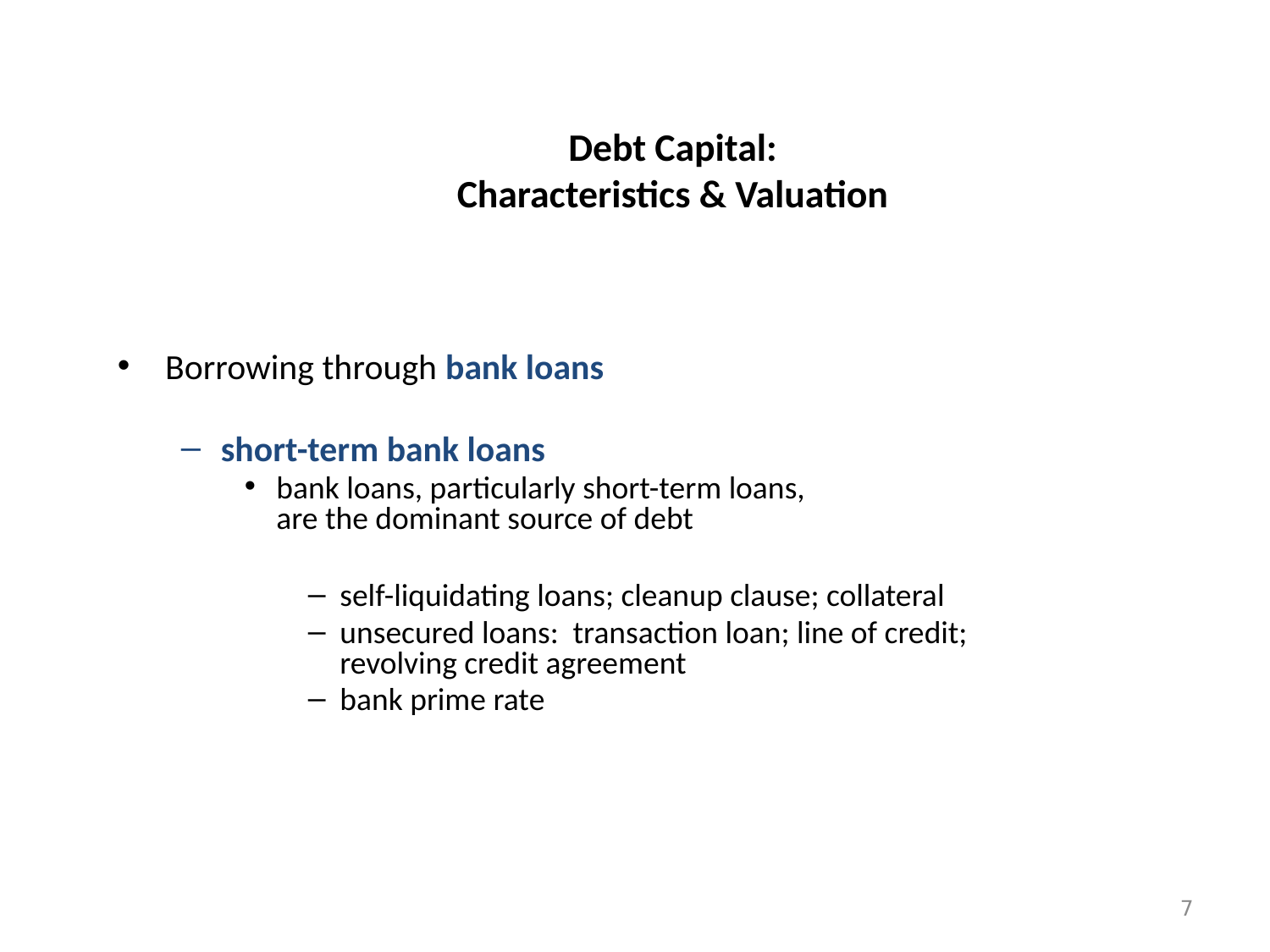

# Debt Capital: Characteristics & Valuation
Borrowing through bank loans

short-term bank loans
bank loans, particularly short-term loans,
are the dominant source of debt

self-liquidating loans; cleanup clause; collateral
unsecured loans:  transaction loan; line of credit;
revolving credit agreement
bank prime rate
7